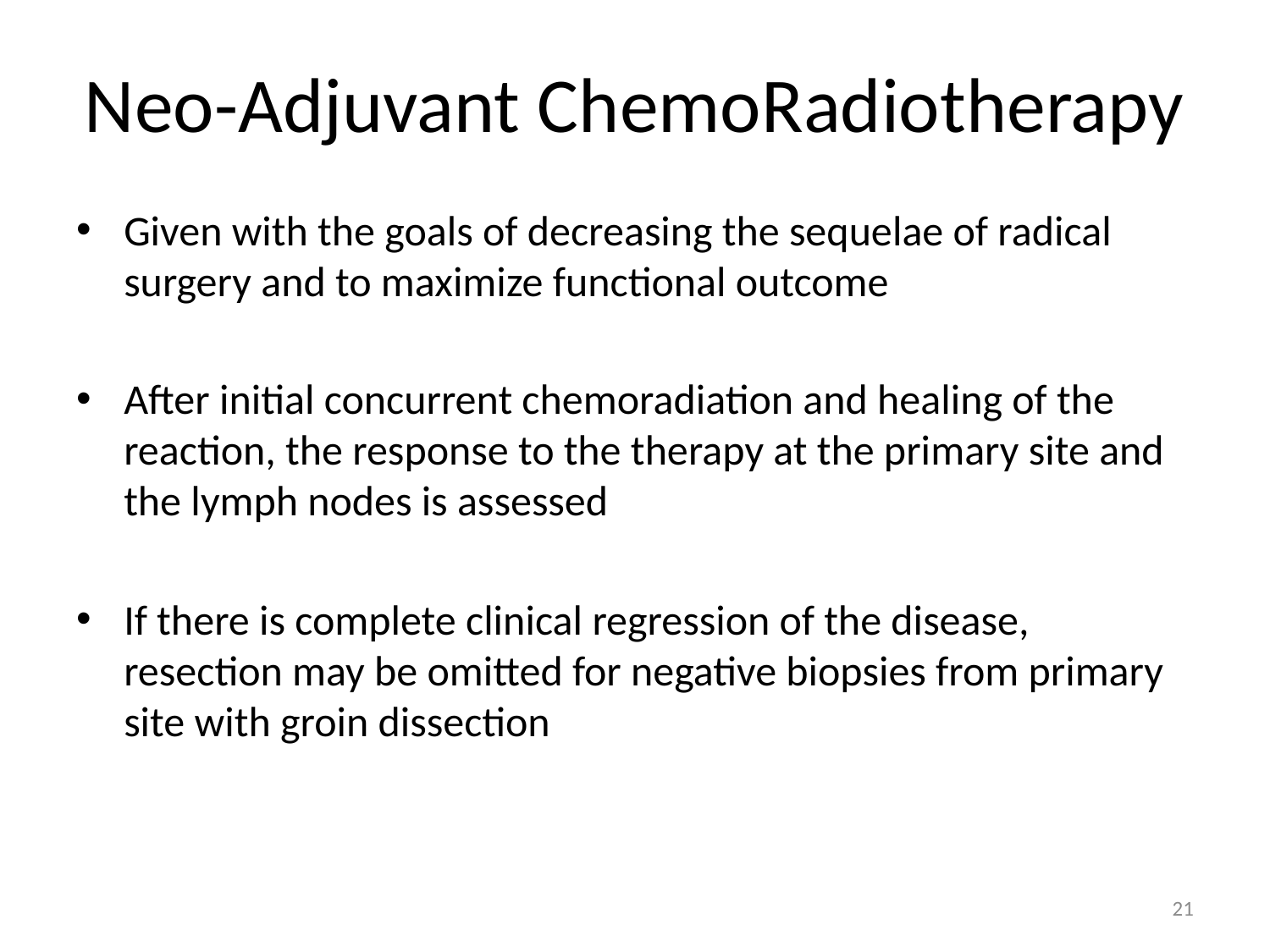

# Neo-Adjuvant ChemoRadiotherapy
Given with the goals of decreasing the sequelae of radical surgery and to maximize functional outcome

After initial concurrent chemoradiation and healing of the reaction, the response to the therapy at the primary site and the lymph nodes is assessed

If there is complete clinical regression of the disease, resection may be omitted for negative biopsies from primary site with groin dissection
21